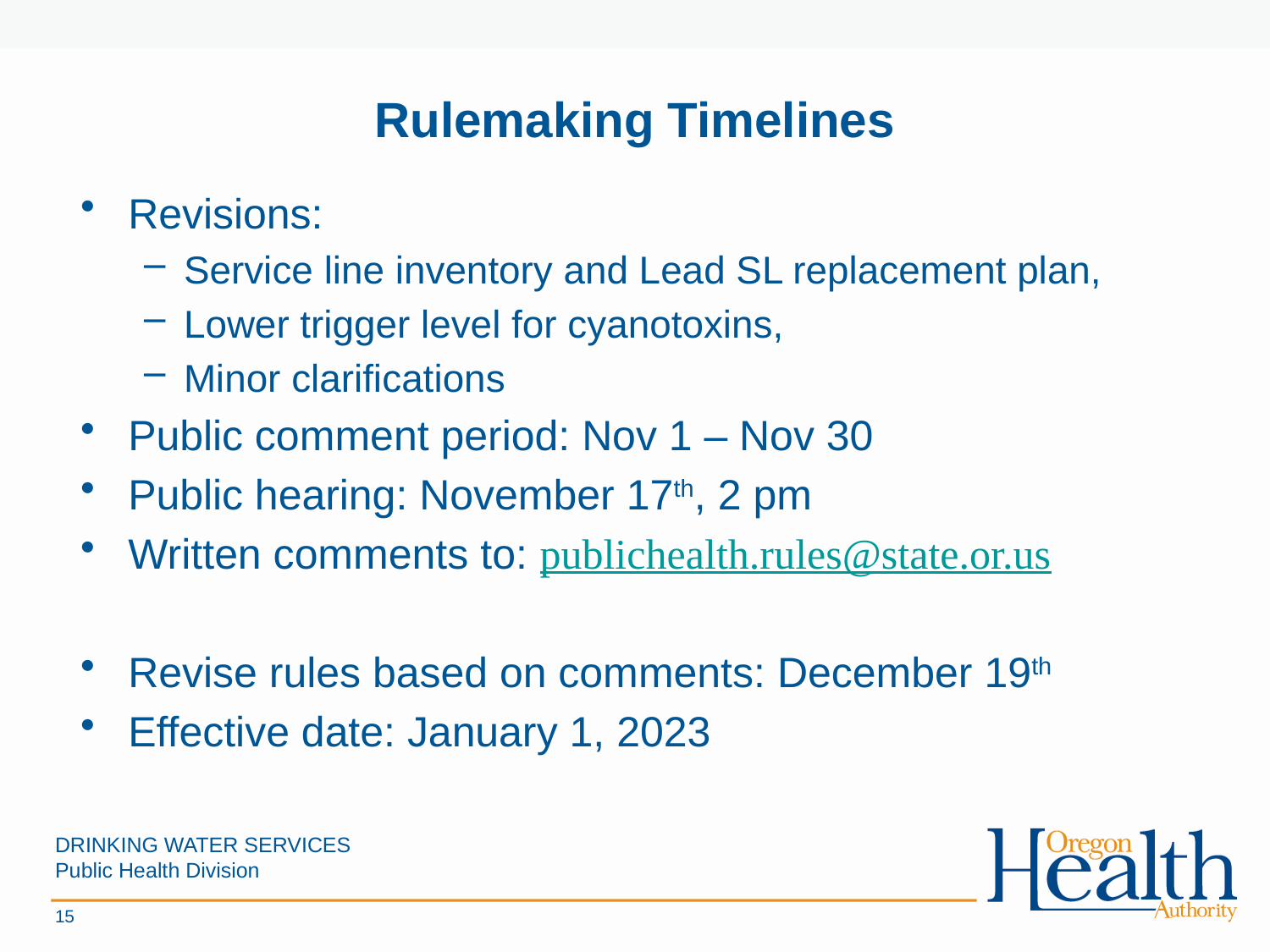

# Rulemaking Timelines
Revisions:
Service line inventory and Lead SL replacement plan,
Lower trigger level for cyanotoxins,
Minor clarifications
Public comment period: Nov 1 – Nov 30
Public hearing: November 17th, 2 pm
Written comments to: publichealth.rules@state.or.us

Revise rules based on comments: December 19th
Effective date: January 1, 2023
DRINKING WATER SERVICES
Public Health Division

15